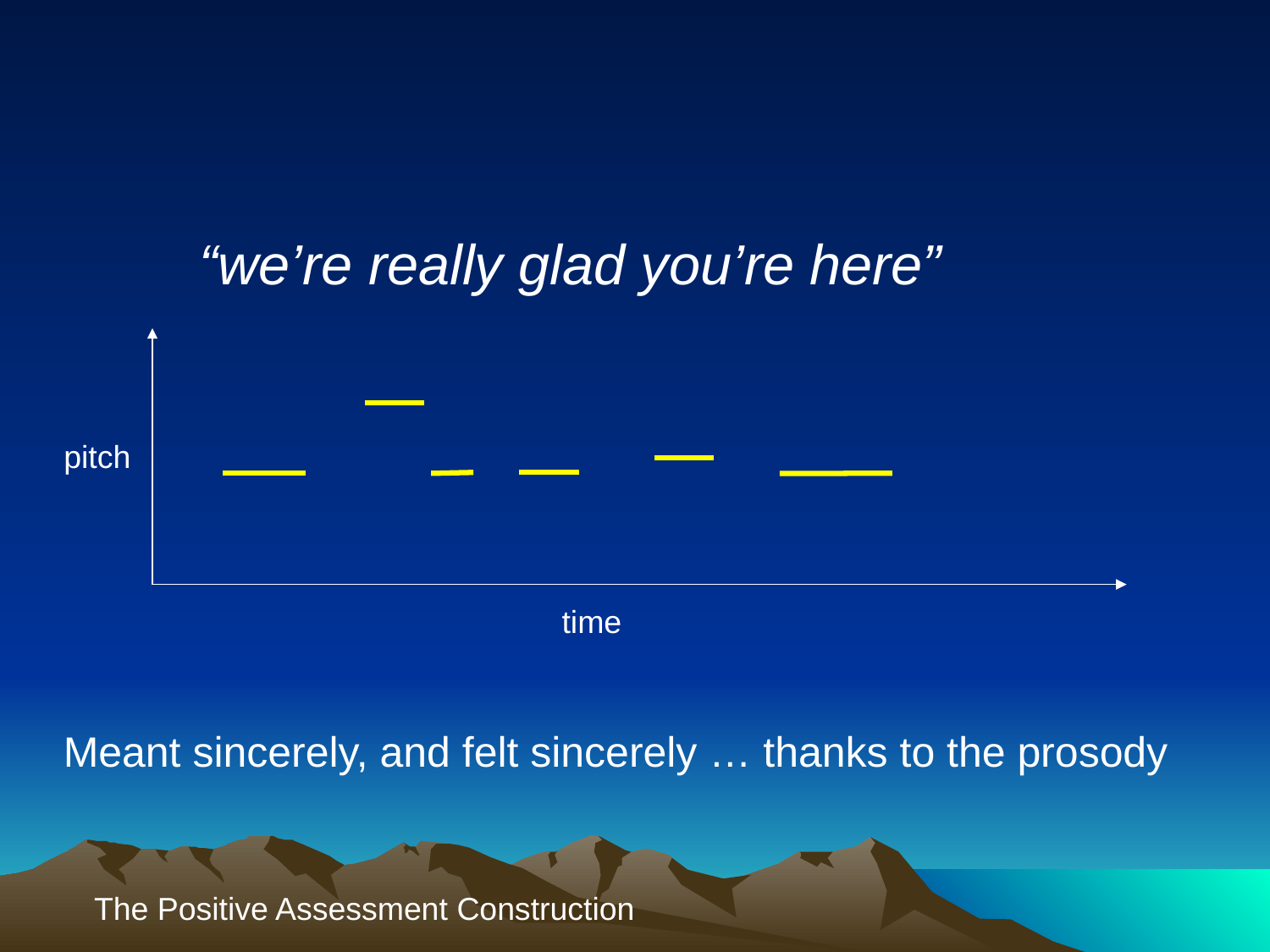

“we’re really glad you’re here”
pitch
time
Meant sincerely, and felt sincerely … thanks to the prosody
The Positive Assessment Construction